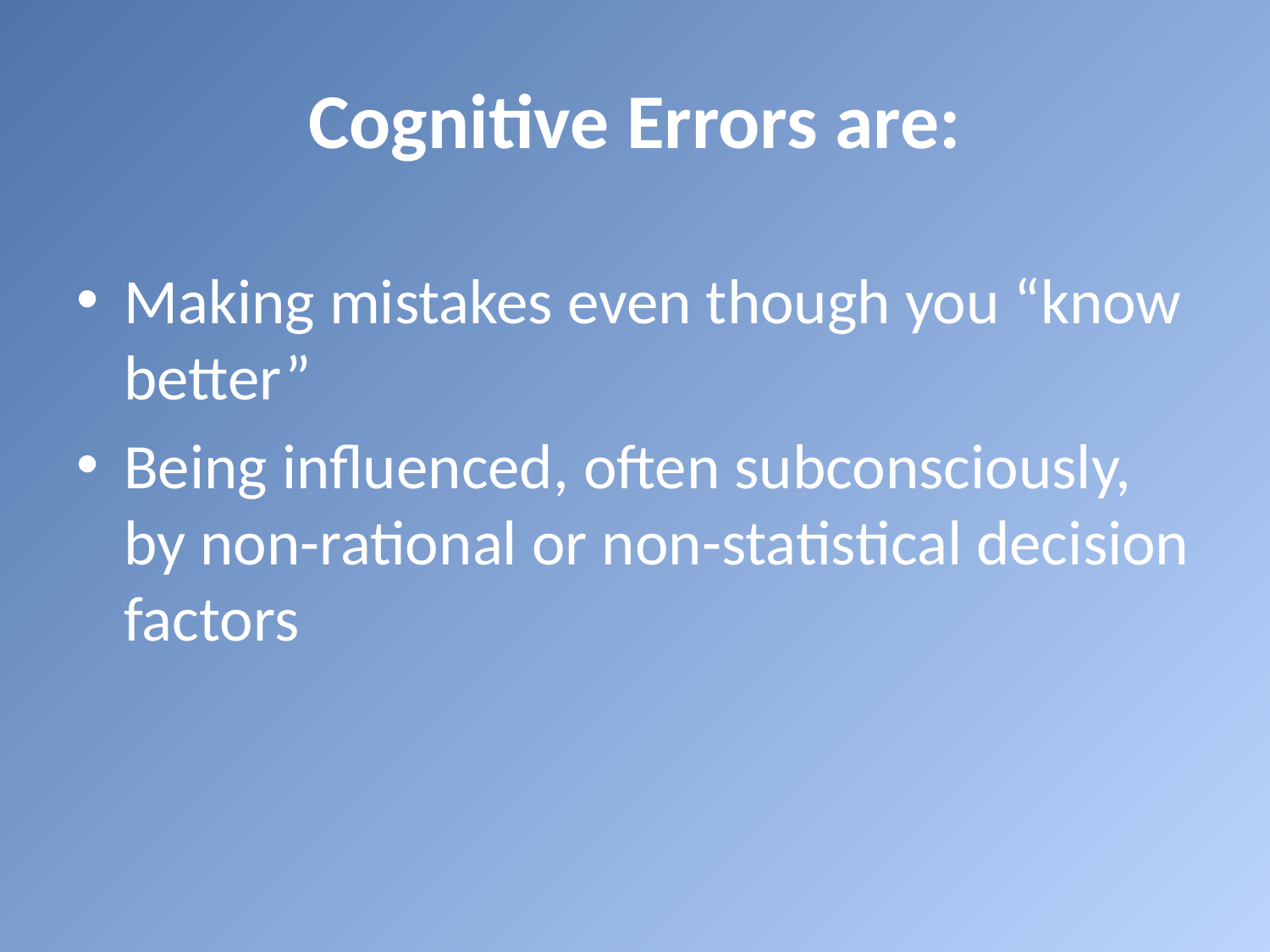

# Cognitive Errors are:
Making mistakes even though you “know better”
Being influenced, often subconsciously, by non-rational or non-statistical decision factors